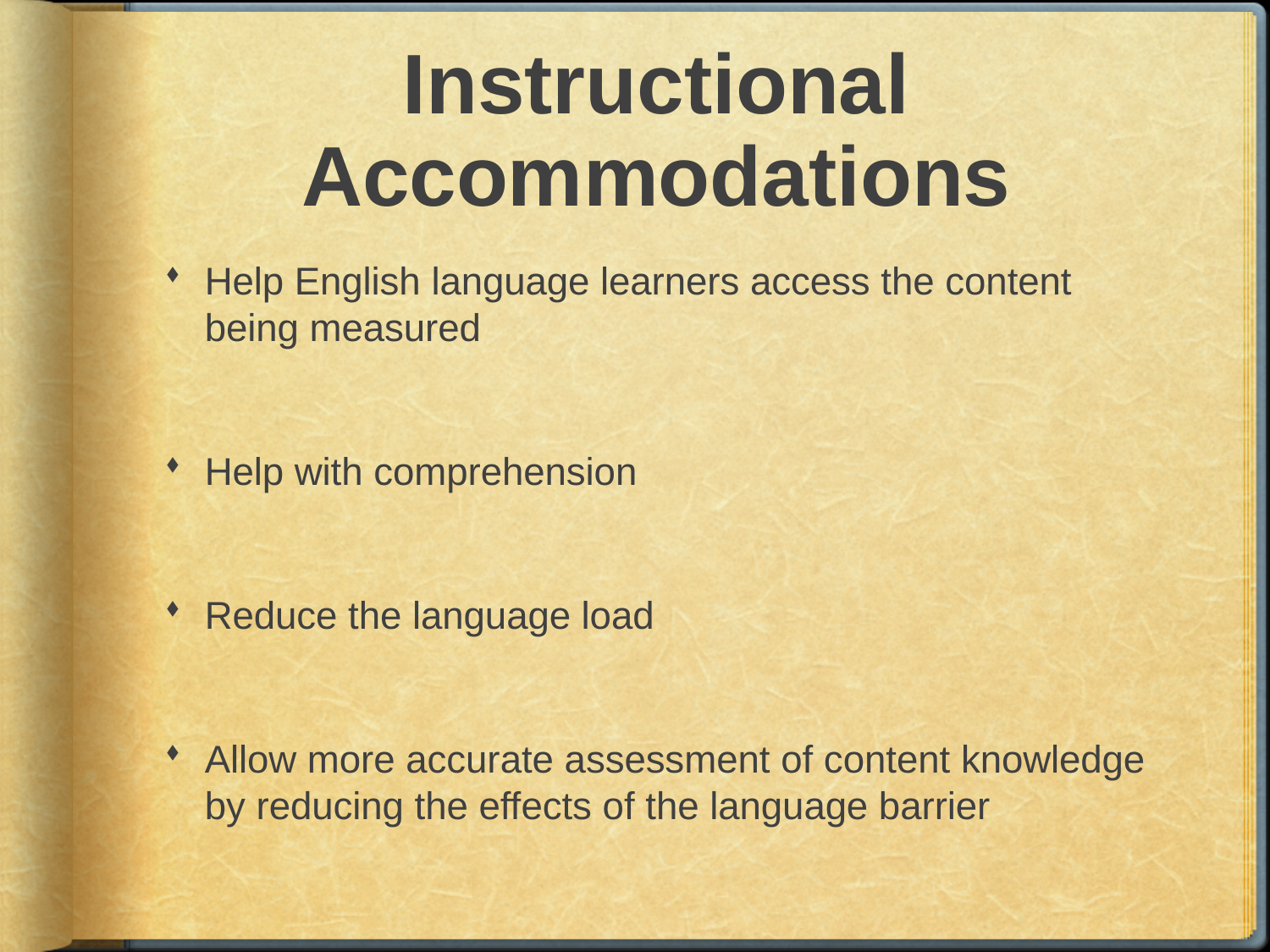

# Instructional Accommodations
Help English language learners access the content being measured

Help with comprehension

Reduce the language load

Allow more accurate assessment of content knowledge by reducing the effects of the language barrier